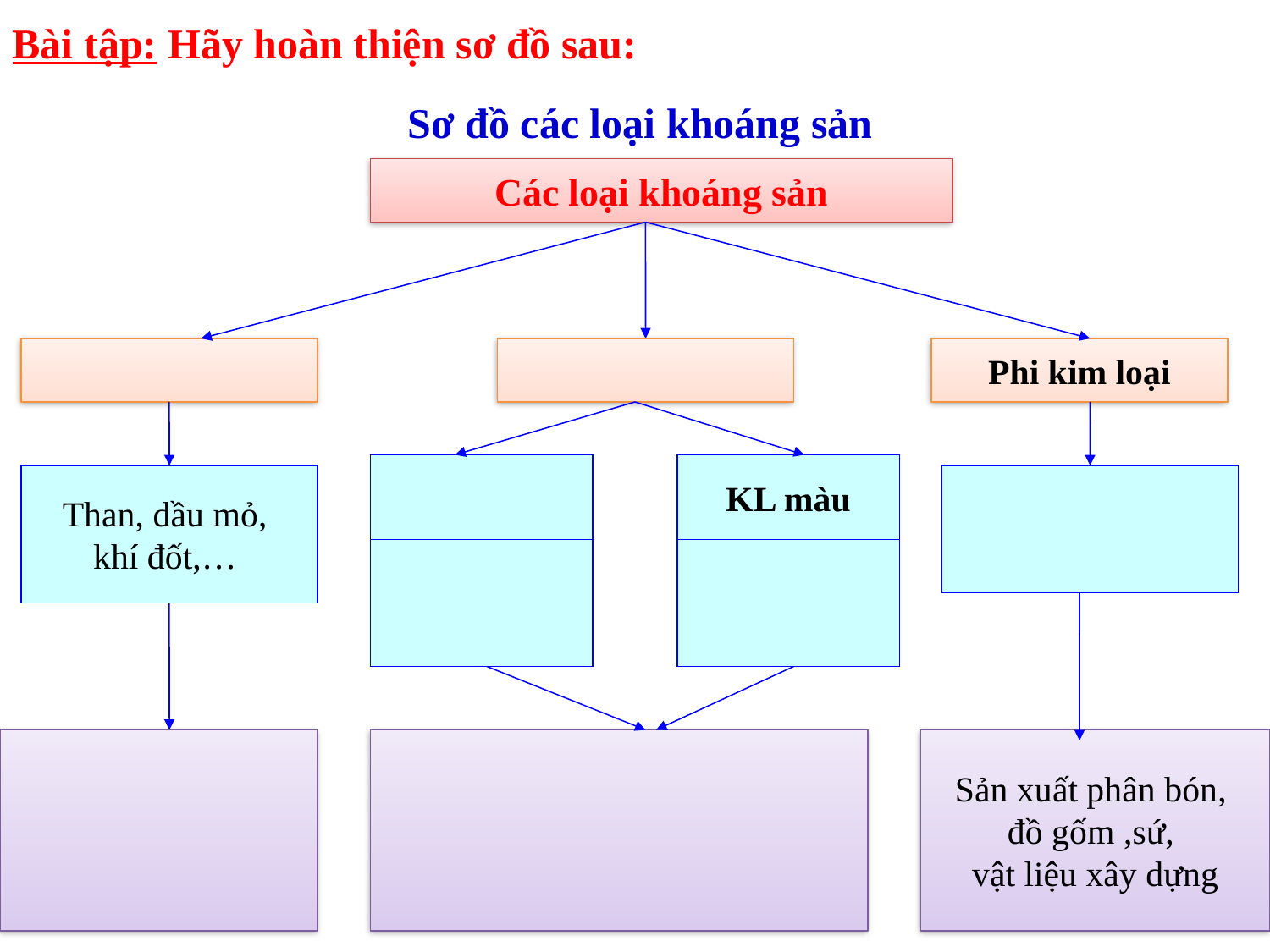

Bài tập: Hãy hoàn thiện sơ đồ sau:
Sơ đồ các loại khoáng sản
Các loại khoáng sản

Phi kim loại

KL màu
Than, dầu mỏ,
khí đốt,…

Sản xuất phân bón,
đồ gốm ,sứ,
vật liệu xây dựng